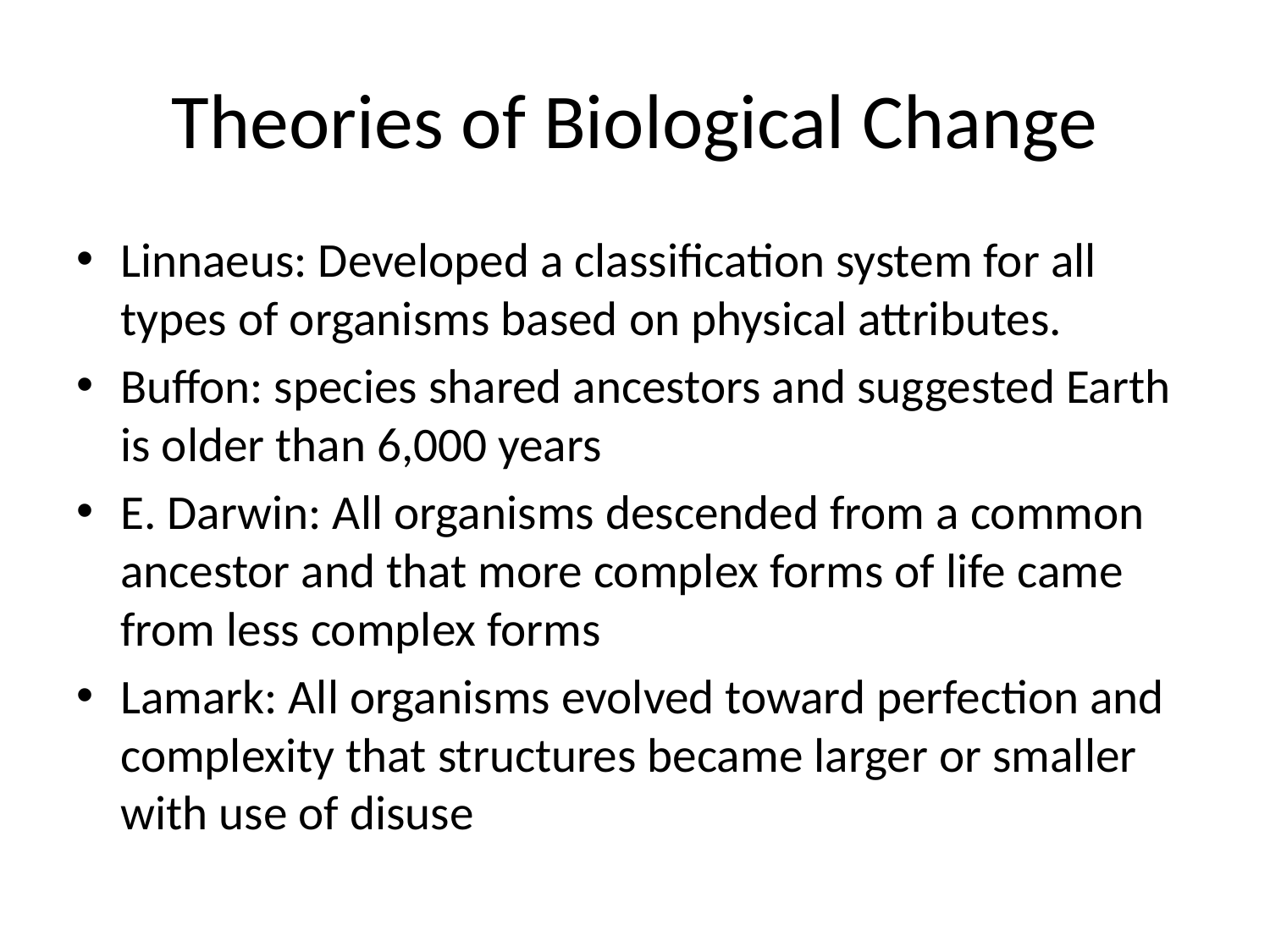

# Theories of Biological Change
Linnaeus: Developed a classification system for all types of organisms based on physical attributes.
Buffon: species shared ancestors and suggested Earth is older than 6,000 years
E. Darwin: All organisms descended from a common ancestor and that more complex forms of life came from less complex forms
Lamark: All organisms evolved toward perfection and complexity that structures became larger or smaller with use of disuse